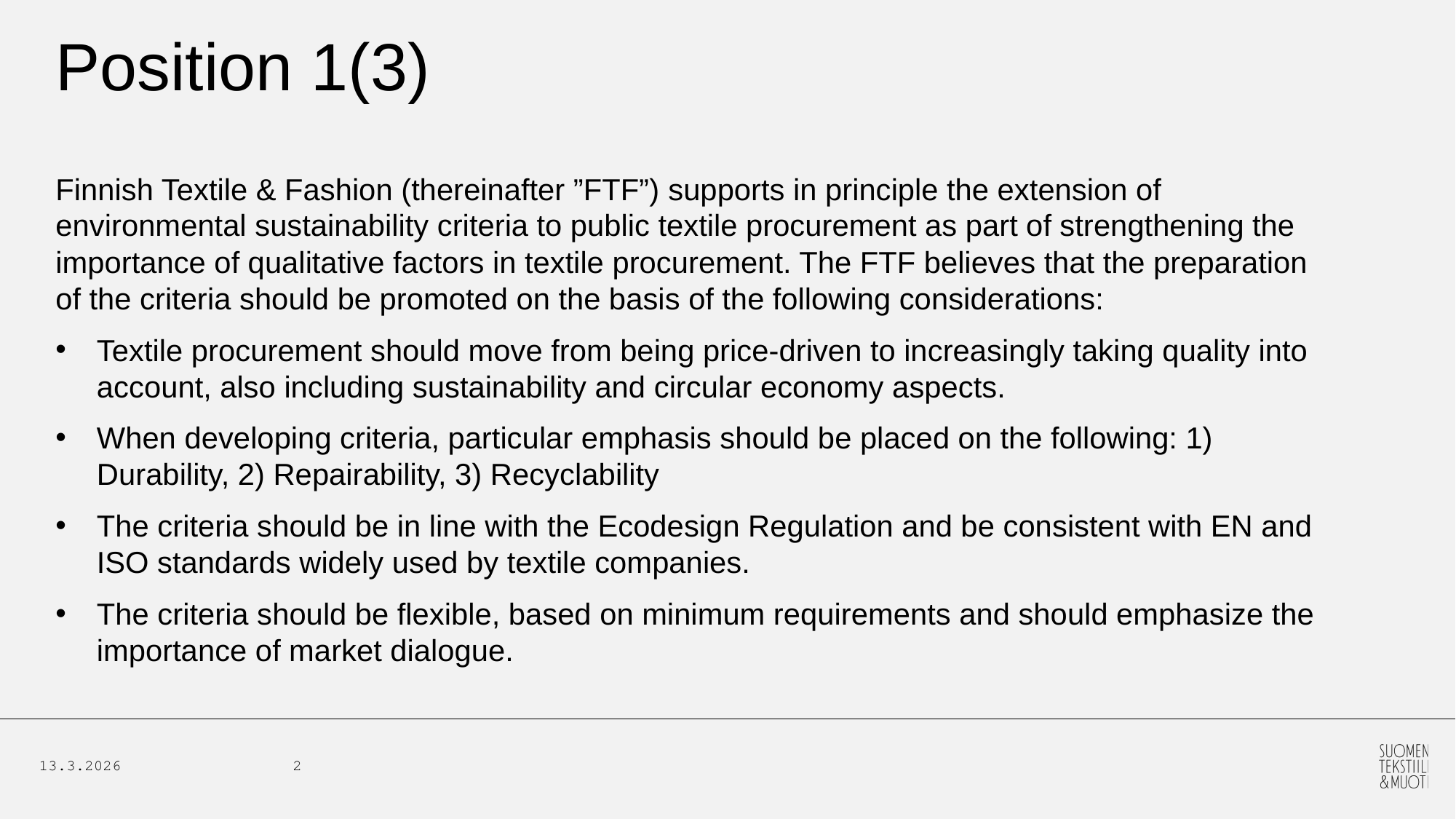

# Position 1(3)
Finnish Textile & Fashion (thereinafter ”FTF”) supports in principle the extension of environmental sustainability criteria to public textile procurement as part of strengthening the importance of qualitative factors in textile procurement. The FTF believes that the preparation of the criteria should be promoted on the basis of the following considerations:
Textile procurement should move from being price-driven to increasingly taking quality into account, also including sustainability and circular economy aspects.
When developing criteria, particular emphasis should be placed on the following: 1) Durability, 2) Repairability, 3) Recyclability
The criteria should be in line with the Ecodesign Regulation and be consistent with EN and ISO standards widely used by textile companies.
The criteria should be flexible, based on minimum requirements and should emphasize the importance of market dialogue.

13.3.2026
2